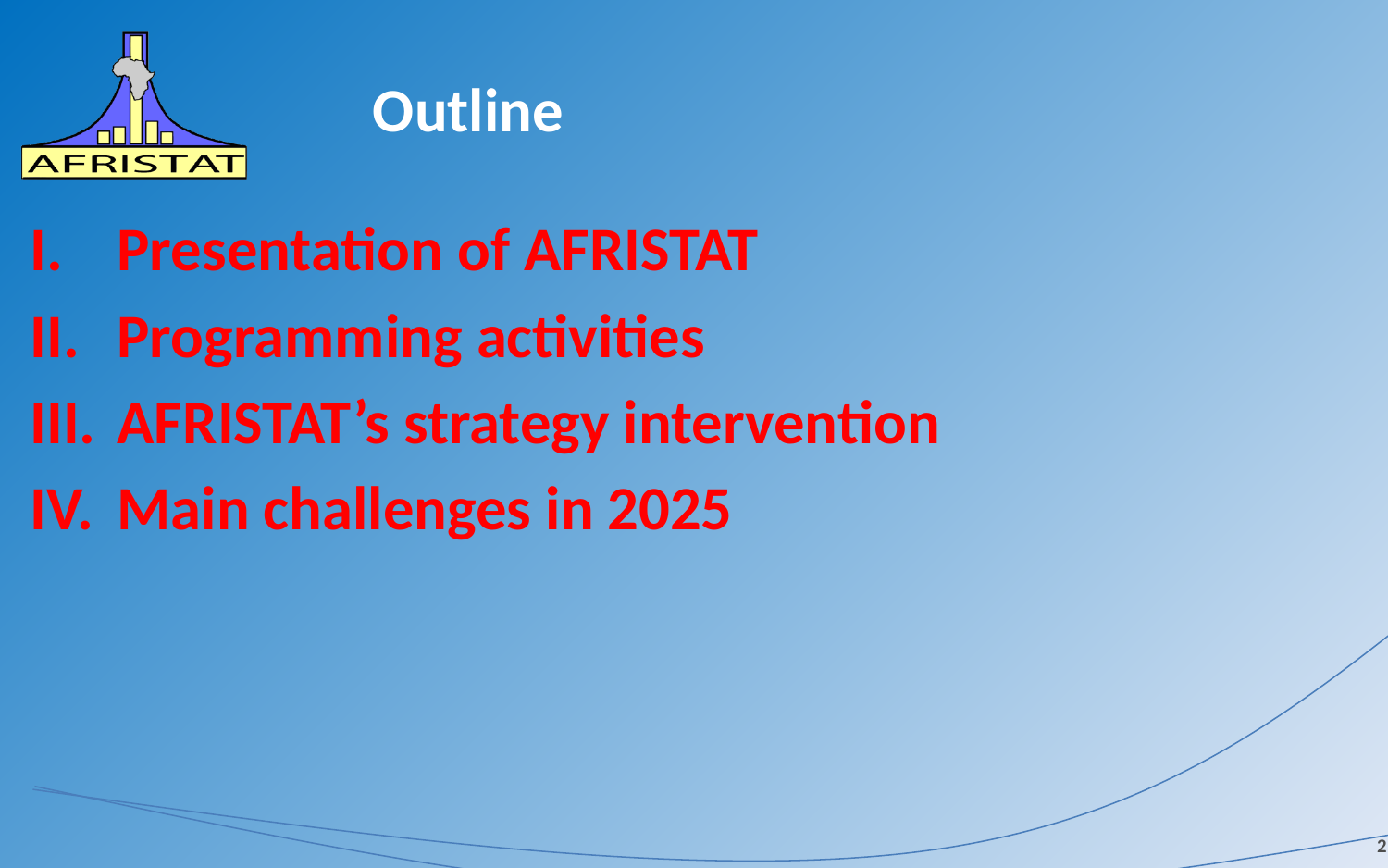

# Outline
Presentation of AFRISTAT
Programming activities
AFRISTAT’s strategy intervention
Main challenges in 2025

2